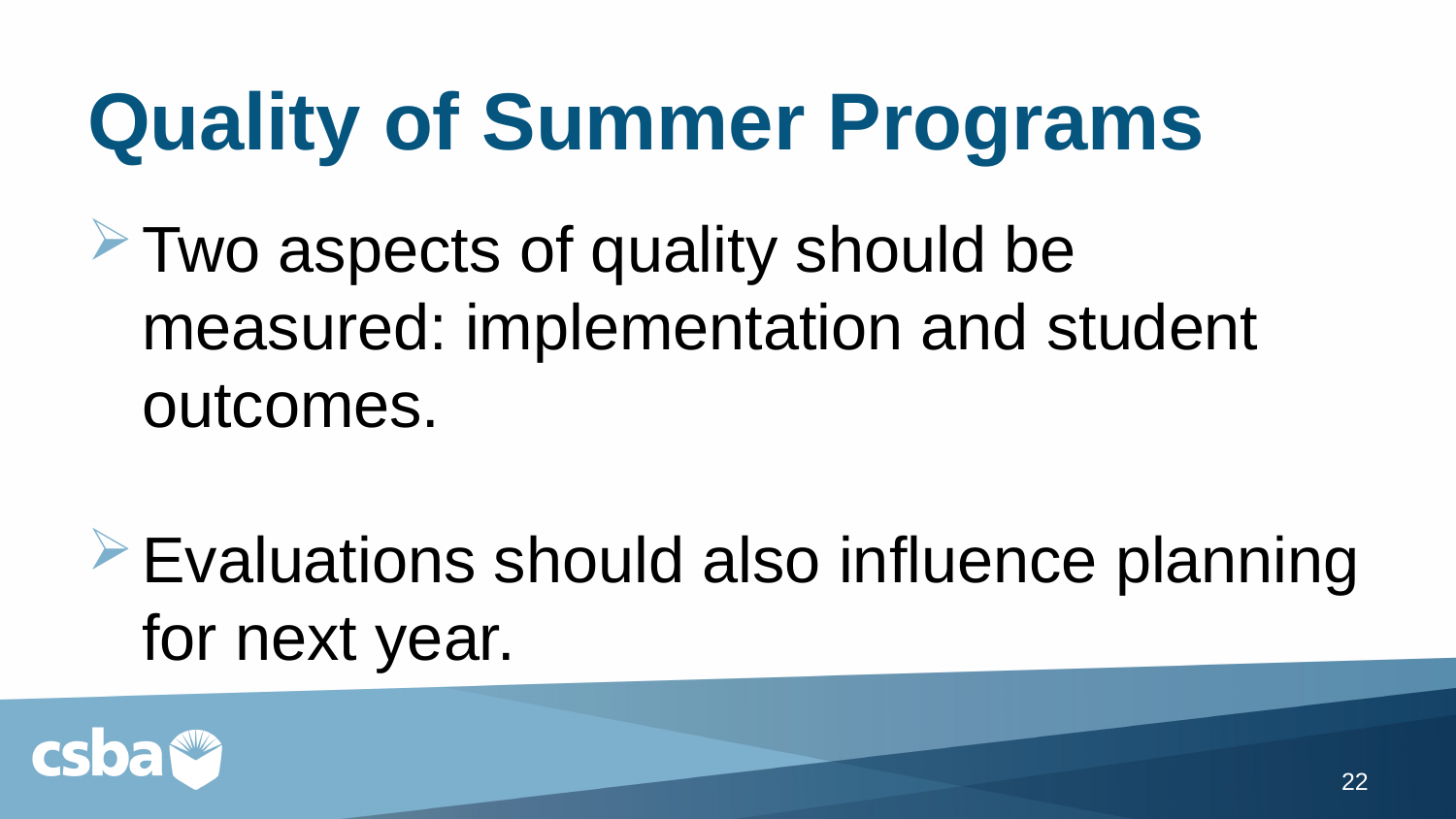

# Quality of Summer Programs
Two aspects of quality should be measured: implementation and student outcomes.

Evaluations should also influence planning for next year.
22